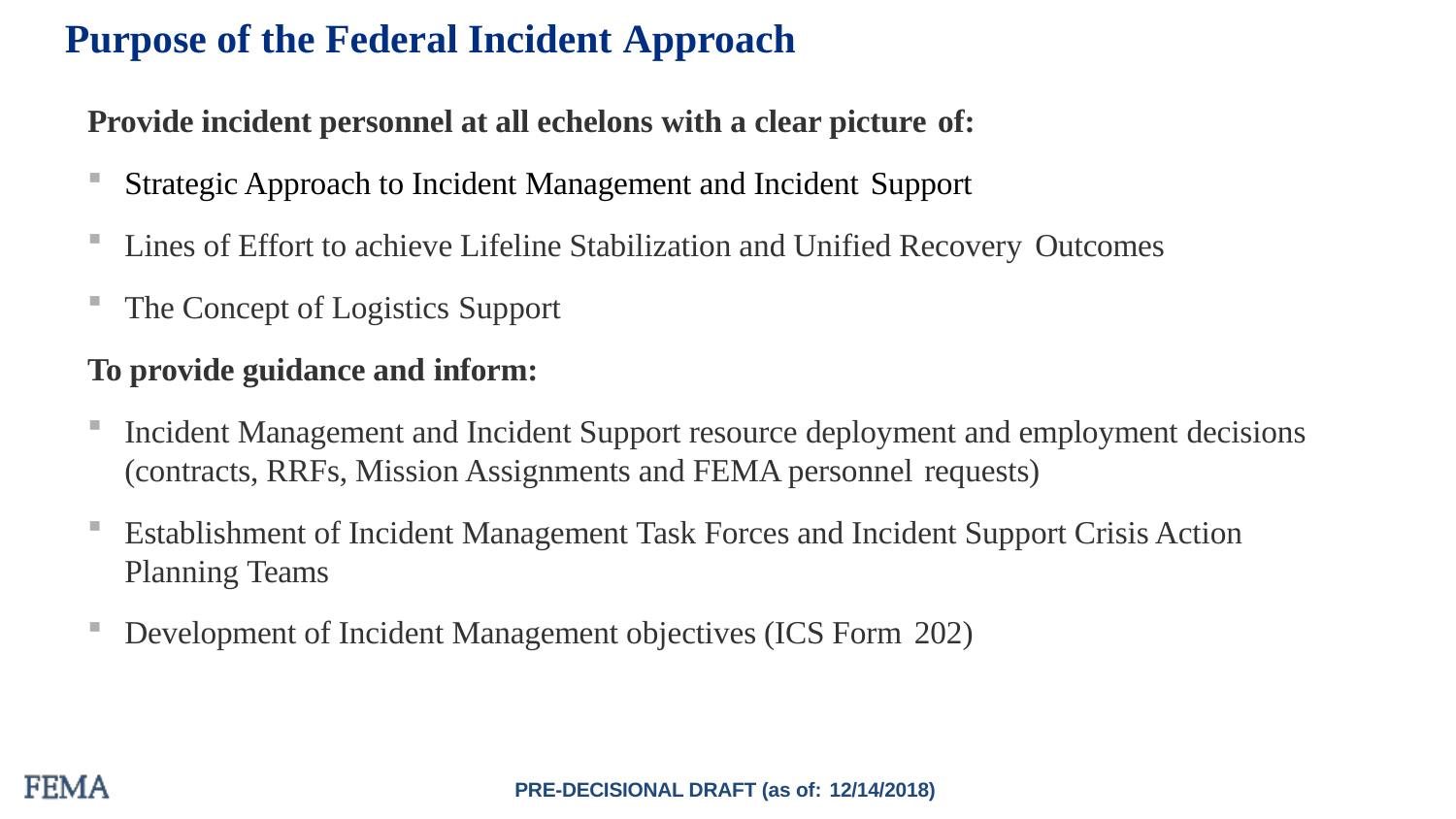

# Purpose of the Federal Incident Approach
Provide incident personnel at all echelons with a clear picture of:
Strategic Approach to Incident Management and Incident Support
Lines of Effort to achieve Lifeline Stabilization and Unified Recovery Outcomes
The Concept of Logistics Support
To provide guidance and inform:
Incident Management and Incident Support resource deployment and employment decisions
(contracts, RRFs, Mission Assignments and FEMA personnel requests)
Establishment of Incident Management Task Forces and Incident Support Crisis Action  Planning Teams
Development of Incident Management objectives (ICS Form 202)
PRE-DECISIONAL DRAFT (as of: 12/14/2018)